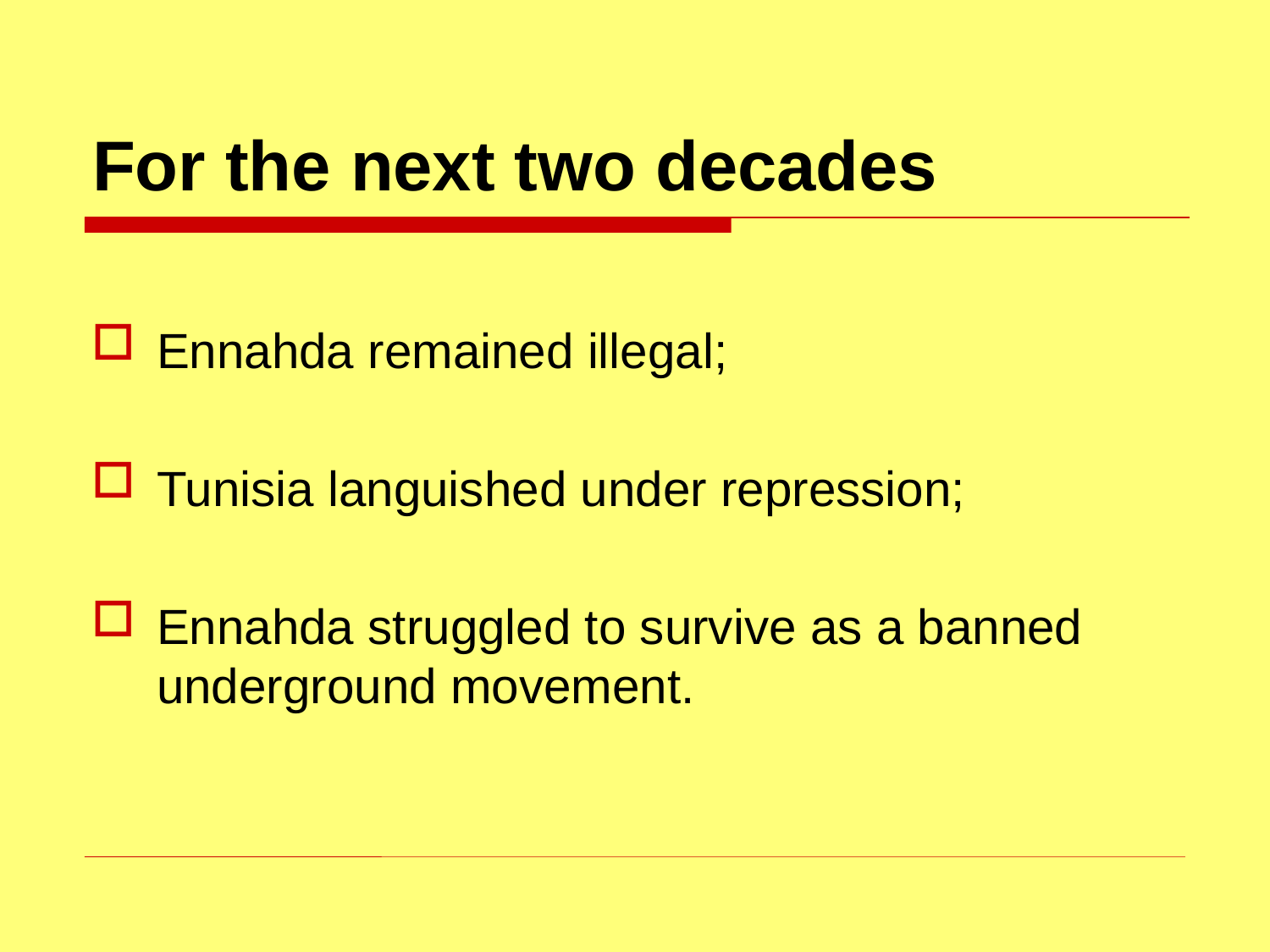

# For the next two decades

Ennahda remained illegal;

Tunisia languished under repression;

Ennahda struggled to survive as a banned underground movement.